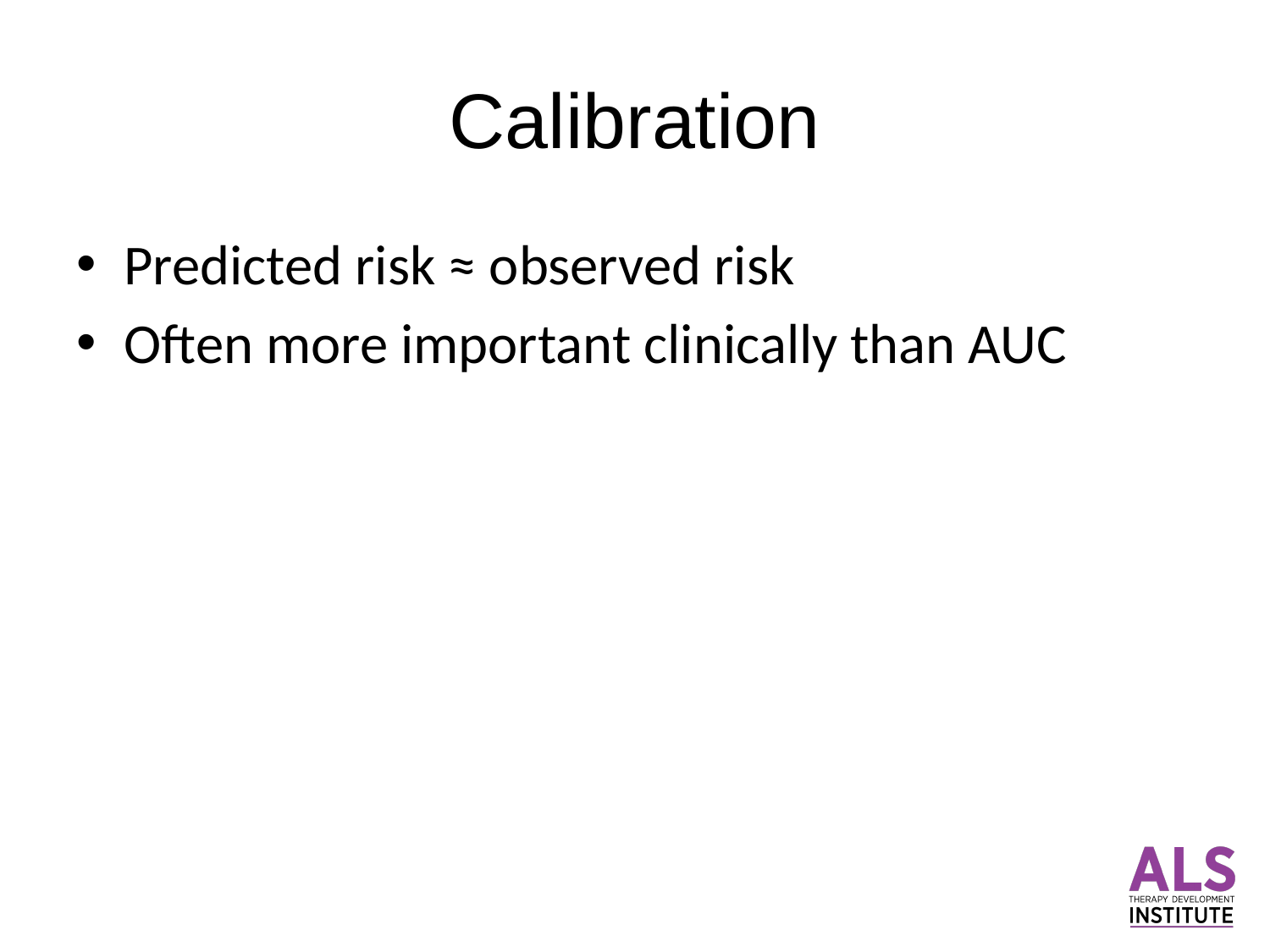

# Calibration
Predicted risk ≈ observed risk
Often more important clinically than AUC